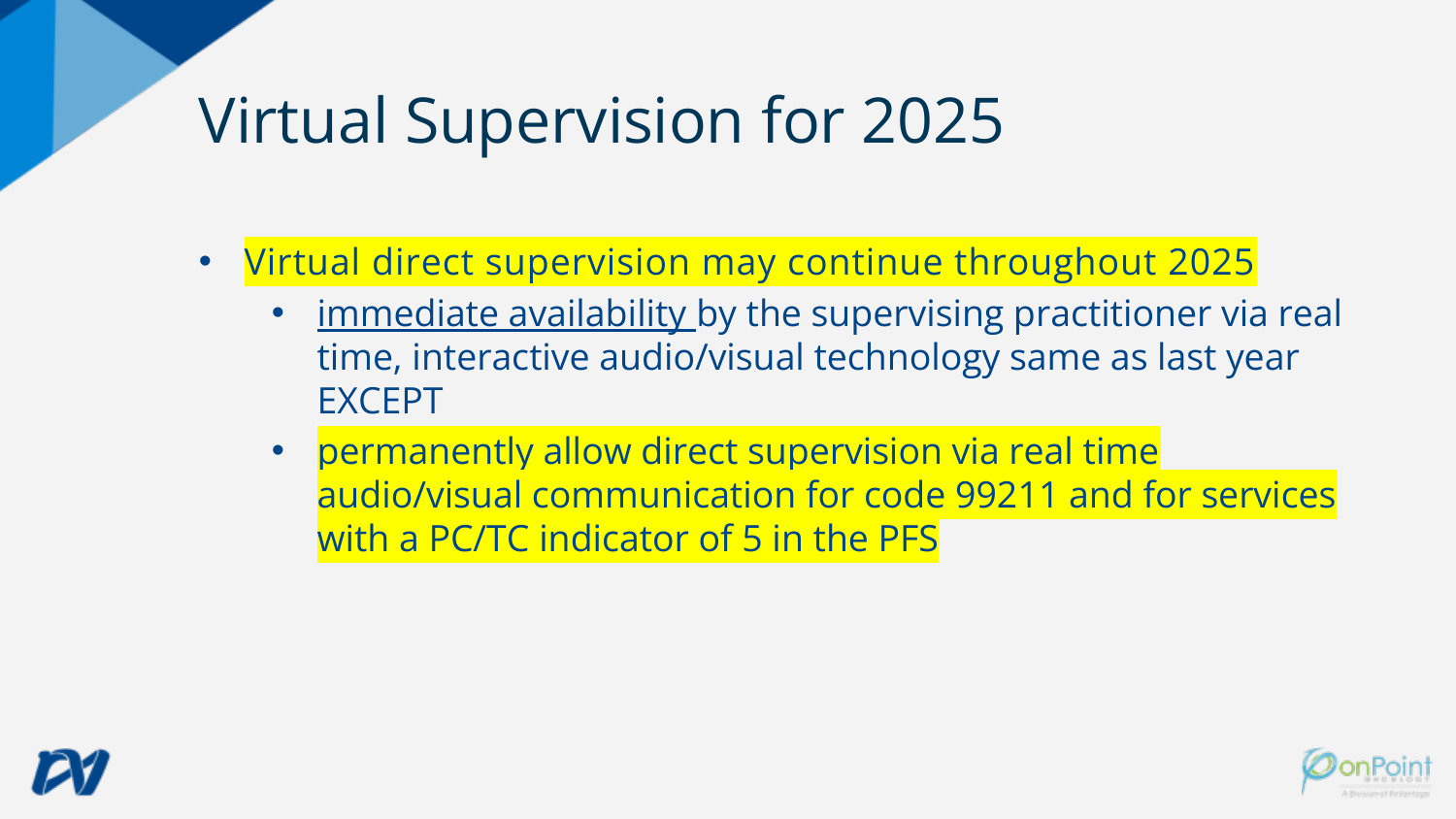

# Virtual Supervision for 2025

Virtual direct supervision may continue throughout 2025
immediate availability by the supervising practitioner via real time, interactive audio/visual technology same as last year EXCEPT
permanently allow direct supervision via real time audio/visual communication for code 99211 and for services with a PC/TC indicator of 5 in the PFS